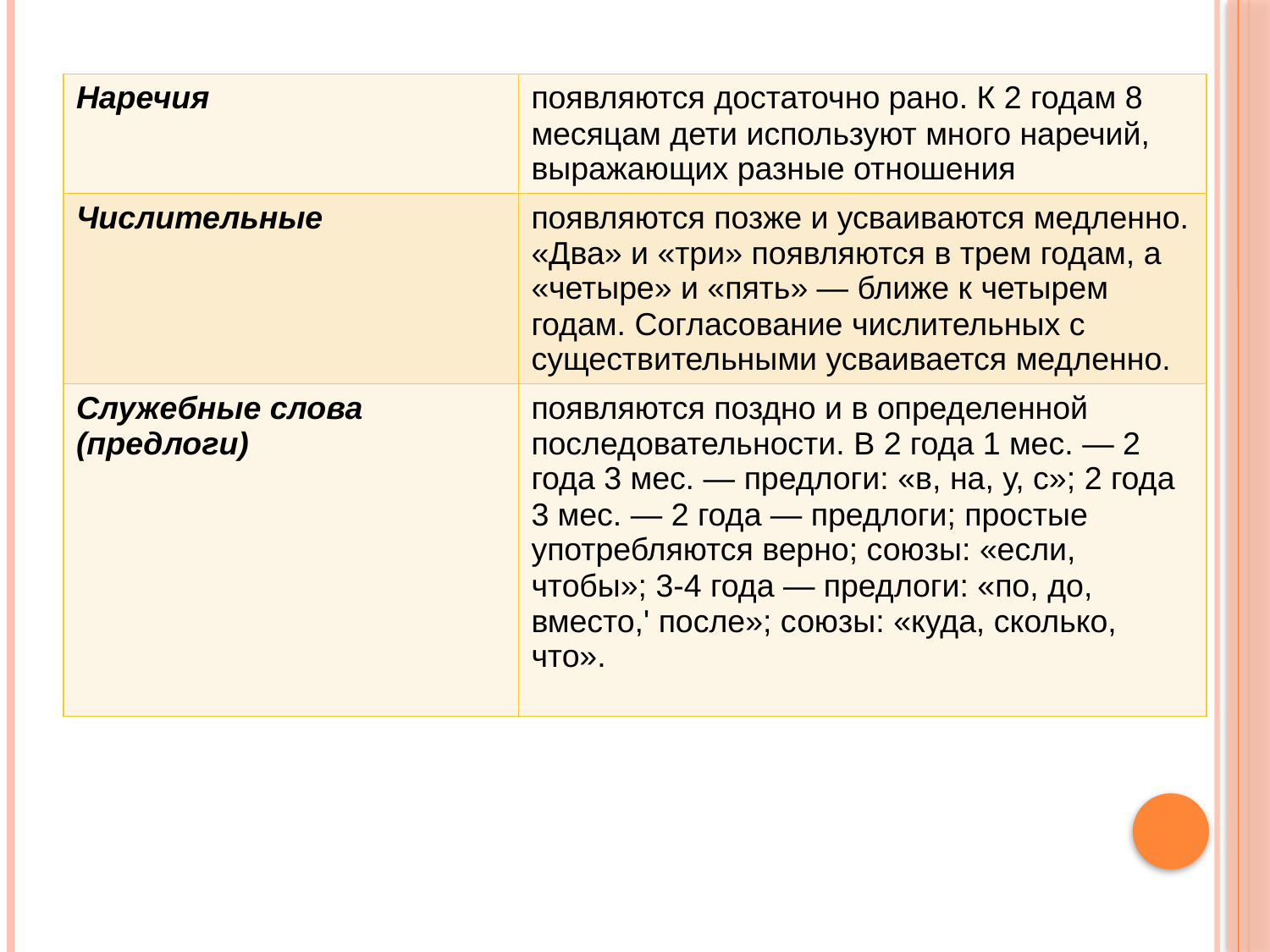

| Наречия | появляются достаточно рано. К 2 годам 8 месяцам дети используют много наречий, выражающих разные отношения |
| --- | --- |
| Числительные | появляются позже и усваиваются медленно. «Два» и «три» появляются в трем годам, а «четыре» и «пять» — ближе к четырем годам. Согласование числительных с существительными усваивается медленно. |
| Служебные слова (предлоги) | появляются поздно и в определенной последовательности. В 2 года 1 мес. — 2 года 3 мес. — предлоги: «в, на, у, с»; 2 года 3 мес. — 2 года — предлоги; простые употребляются верно; союзы: «если, чтобы»; 3-4 года — предлоги: «по, до, вместо,' после»; союзы: «куда, сколько, что». |